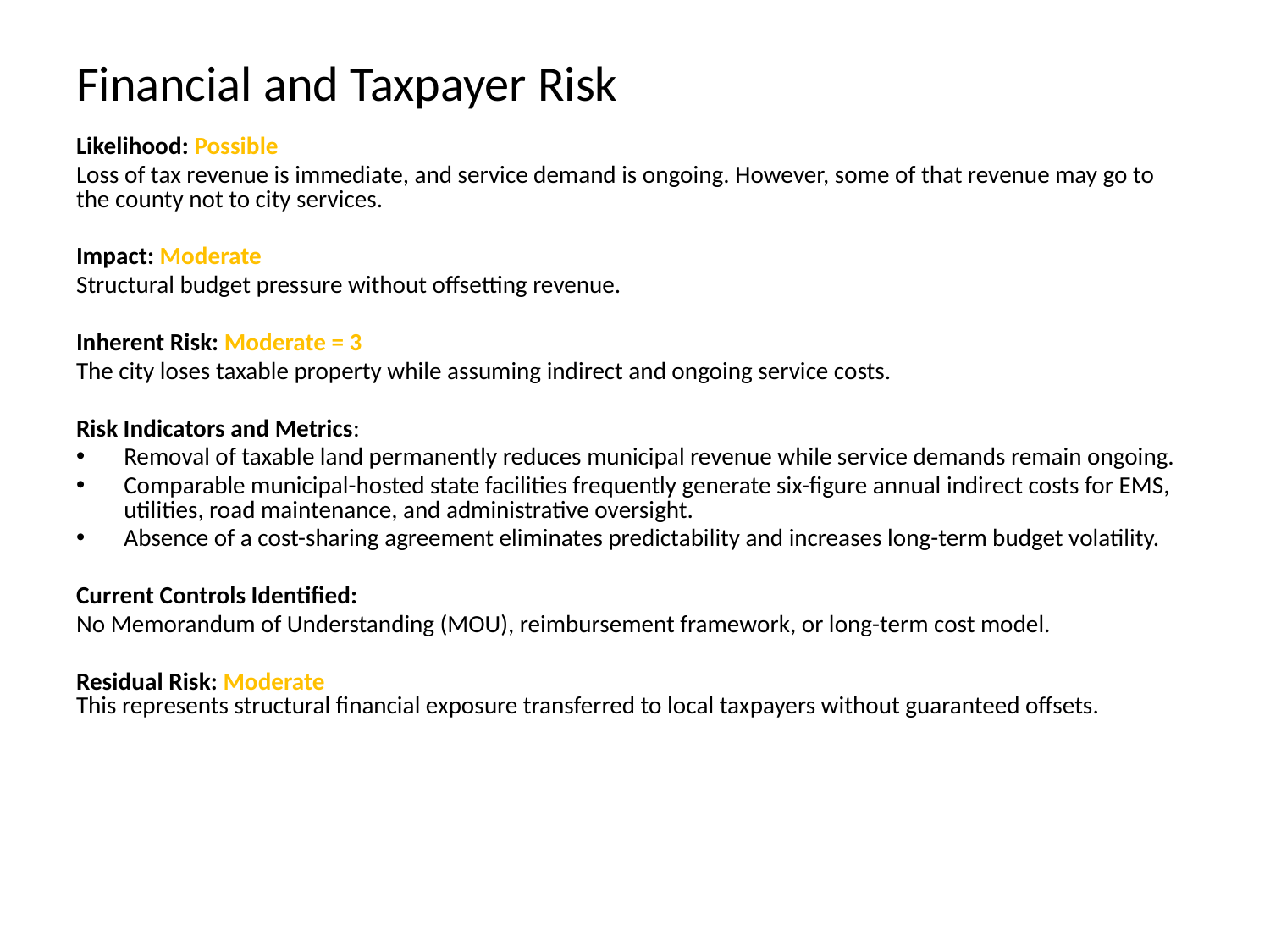

# Financial and Taxpayer Risk
Likelihood: Possible
Loss of tax revenue is immediate, and service demand is ongoing. However, some of that revenue may go to the county not to city services.

Impact: Moderate
Structural budget pressure without offsetting revenue.

Inherent Risk: Moderate = 3
The city loses taxable property while assuming indirect and ongoing service costs.

Risk Indicators and Metrics:
Removal of taxable land permanently reduces municipal revenue while service demands remain ongoing.
Comparable municipal-hosted state facilities frequently generate six-figure annual indirect costs for EMS, utilities, road maintenance, and administrative oversight.
Absence of a cost-sharing agreement eliminates predictability and increases long-term budget volatility.

Current Controls Identified:
No Memorandum of Understanding (MOU), reimbursement framework, or long-term cost model.

Residual Risk: Moderate
This represents structural financial exposure transferred to local taxpayers without guaranteed offsets.